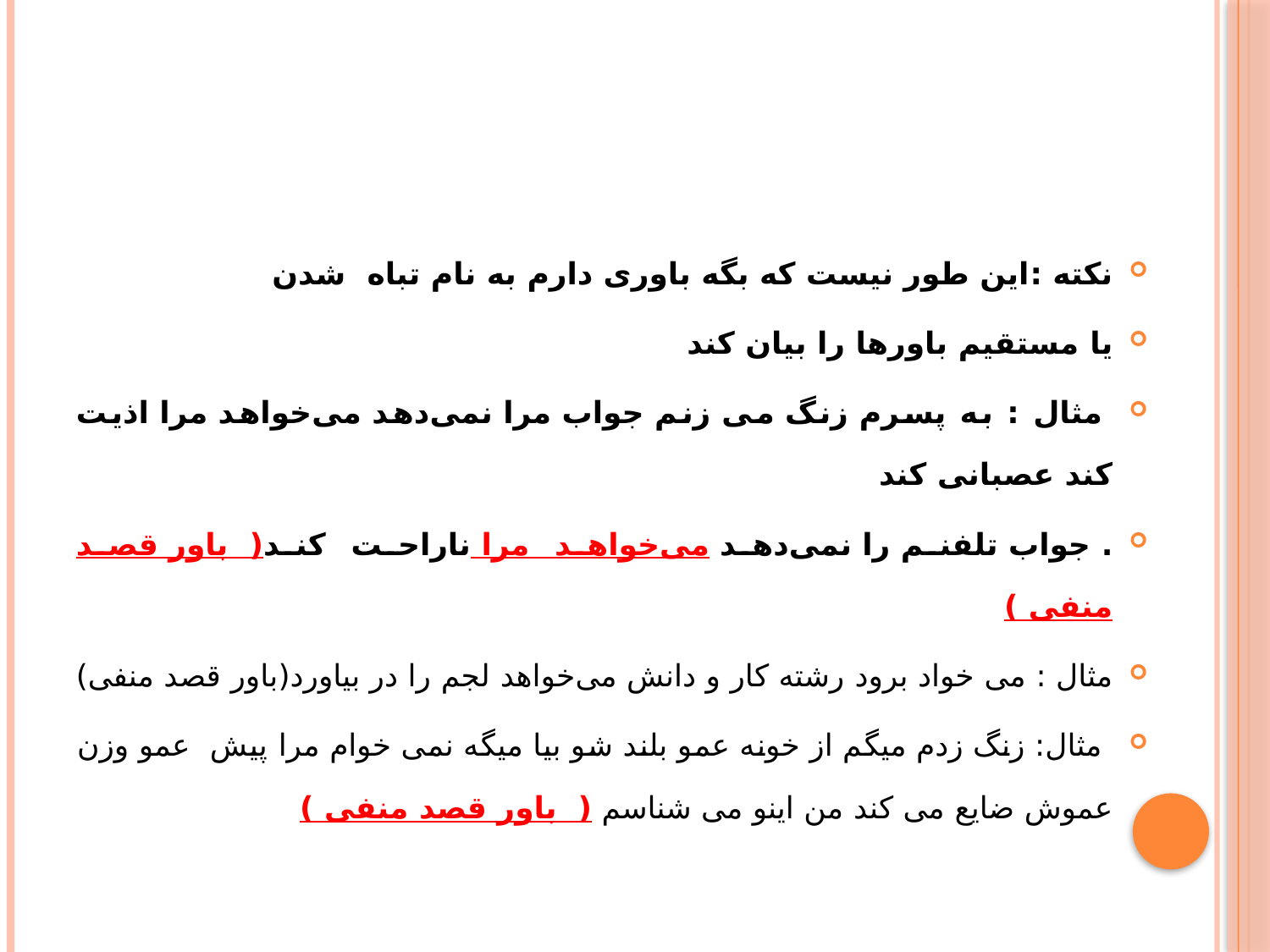

#
نکته :این طور نیست که بگه باوری دارم به نام تباه  شدن
یا مستقیم باورها را بیان کند
 مثال : به پسرم زنگ می زنم جواب مرا نمی‌دهد می‌خواهد مرا اذیت کند عصبانی کند
. جواب تلفنم را نمی‌دهد می‌خواهد مرا ناراحت کند(  باور قصد منفی )
مثال : می خواد برود رشته کار و دانش می‌خواهد لجم را در بیاورد(باور قصد منفی)
 مثال: زنگ زدم میگم از خونه عمو بلند شو بیا میگه نمی خوام مرا پیش  عمو وزن عموش ضایع می کند من اینو می شناسم (  باور قصد منفی )